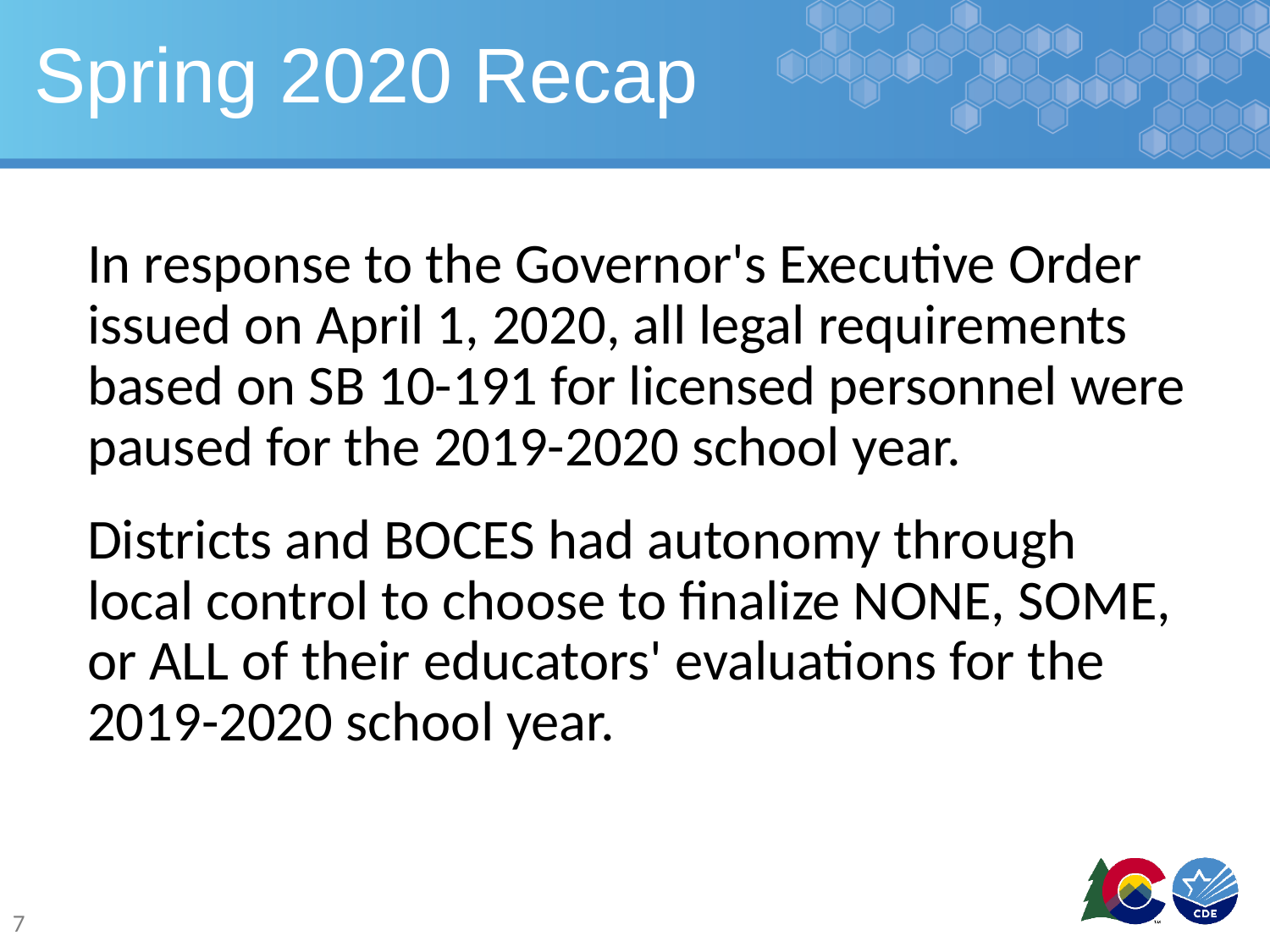

# Spring 2020 Recap
In response to the Governor's Executive Order issued on April 1, 2020, all legal requirements based on SB 10-191 for licensed personnel were paused for the 2019-2020 school year.
Districts and BOCES had autonomy through local control to choose to finalize NONE, SOME, or ALL of their educators' evaluations for the 2019-2020 school year.
7